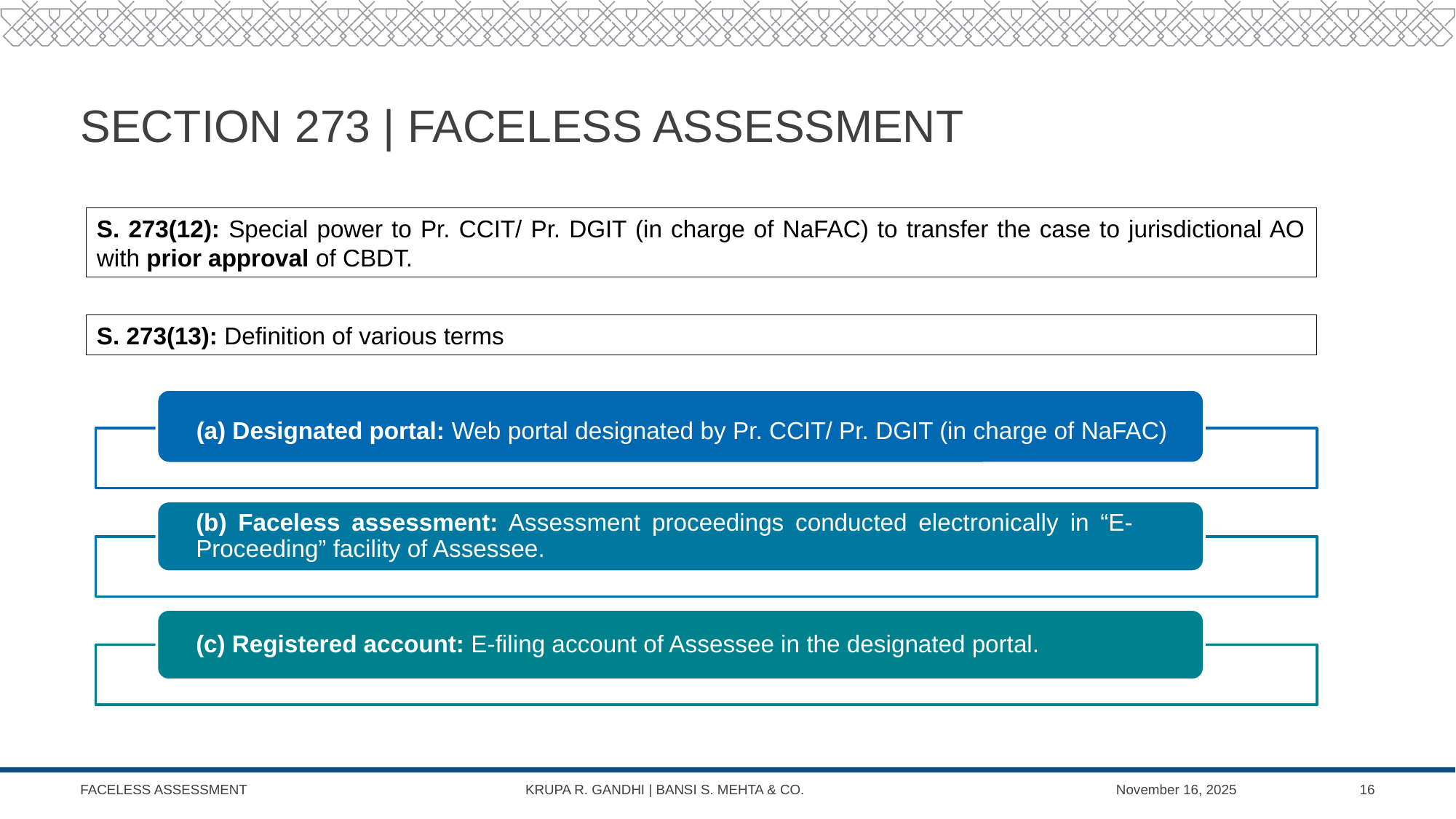

# Section 273 | faceless assessment
S. 273(12): Special power to Pr. CCIT/ Pr. DGIT (in charge of NaFAC) to transfer the case to jurisdictional AO with prior approval of CBDT.
S. 273(13): Definition of various terms

(a) Designated portal: Web portal designated by Pr. CCIT/ Pr. DGIT (in charge of NaFAC)
(b) Faceless assessment: Assessment proceedings conducted electronically in “E-    Proceeding” facility of Assessee.
(c) Registered account: E-filing account of Assessee in the designated portal.
FACELESS ASSESSMENT                                                                         KRUPA R. GANDHI | BANSI S. MEHTA & CO.
November 16, 2025
16